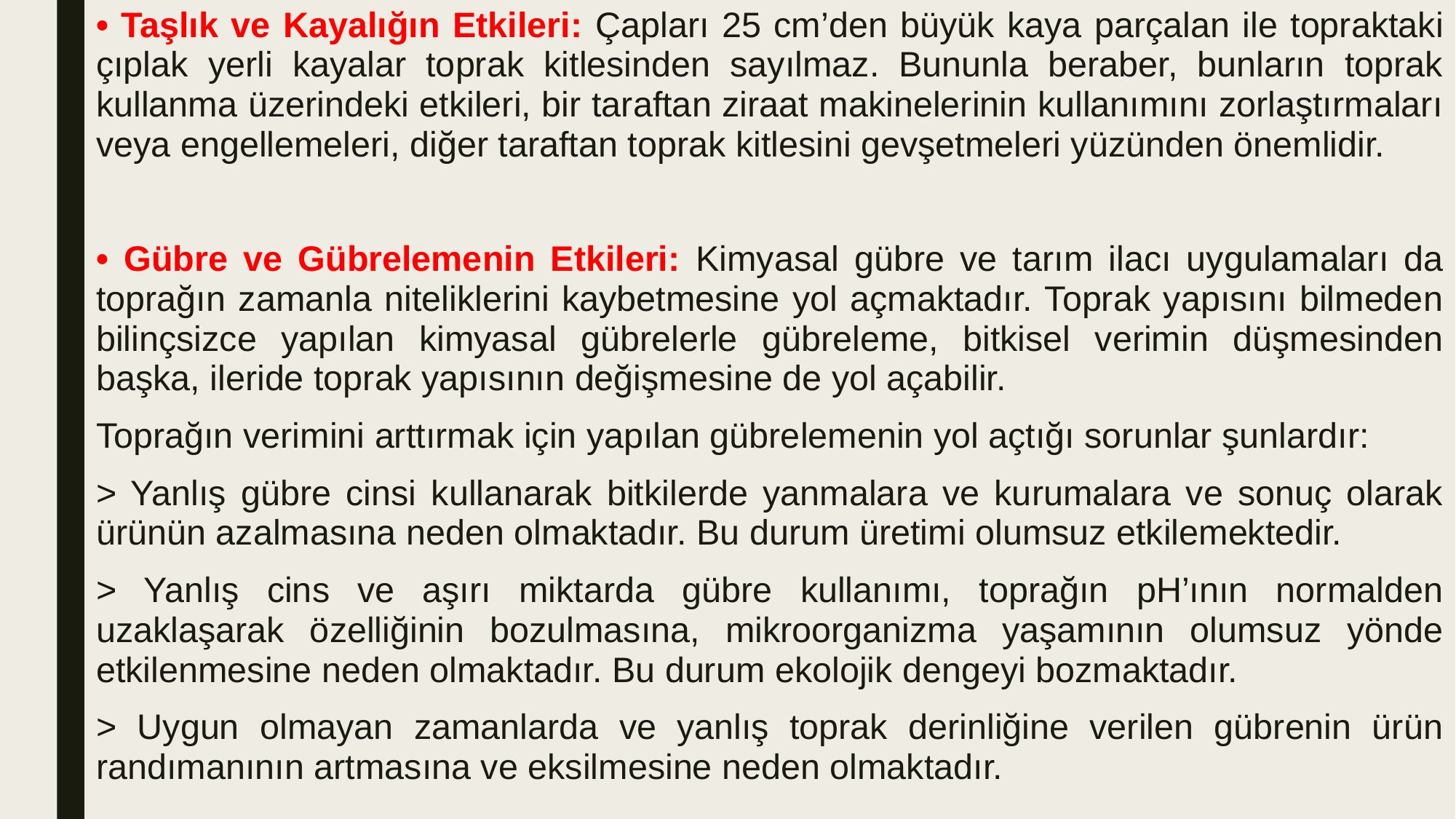

• Taşlık ve Kayalığın Etkileri: Çapları 25 cm’den büyük kaya parçalan ile topraktaki çıplak yerli kayalar toprak kitlesinden sayılmaz. Bununla beraber, bunların toprak kullanma üzerindeki etkileri, bir taraftan ziraat makinelerinin kullanımını zorlaştırmaları veya engellemeleri, diğer taraftan toprak kitlesini gevşetmeleri yüzünden önemlidir.

• Gübre ve Gübrelemenin Etkileri: Kimyasal gübre ve tarım ilacı uygulamaları da toprağın zamanla niteliklerini kaybetmesine yol açmaktadır. Toprak yapısını bilmeden bilinçsizce yapılan kimyasal gübrelerle gübreleme, bitkisel verimin düşmesinden başka, ileride toprak yapısının değişmesine de yol açabilir.
Toprağın verimini arttırmak için yapılan gübrelemenin yol açtığı sorunlar şunlardır:
> Yanlış gübre cinsi kullanarak bitkilerde yanmalara ve kurumalara ve sonuç olarak ürünün azalmasına neden olmaktadır. Bu durum üretimi olumsuz etkilemektedir.
> Yanlış cins ve aşırı miktarda gübre kullanımı, toprağın pH’ının normalden uzaklaşarak özelliğinin bozulmasına, mikroorganizma yaşamının olumsuz yönde etkilenmesine neden olmaktadır. Bu durum ekolojik dengeyi bozmaktadır.
> Uygun olmayan zamanlarda ve yanlış toprak derinliğine verilen gübrenin ürün randımanının artmasına ve eksilmesine neden olmaktadır.